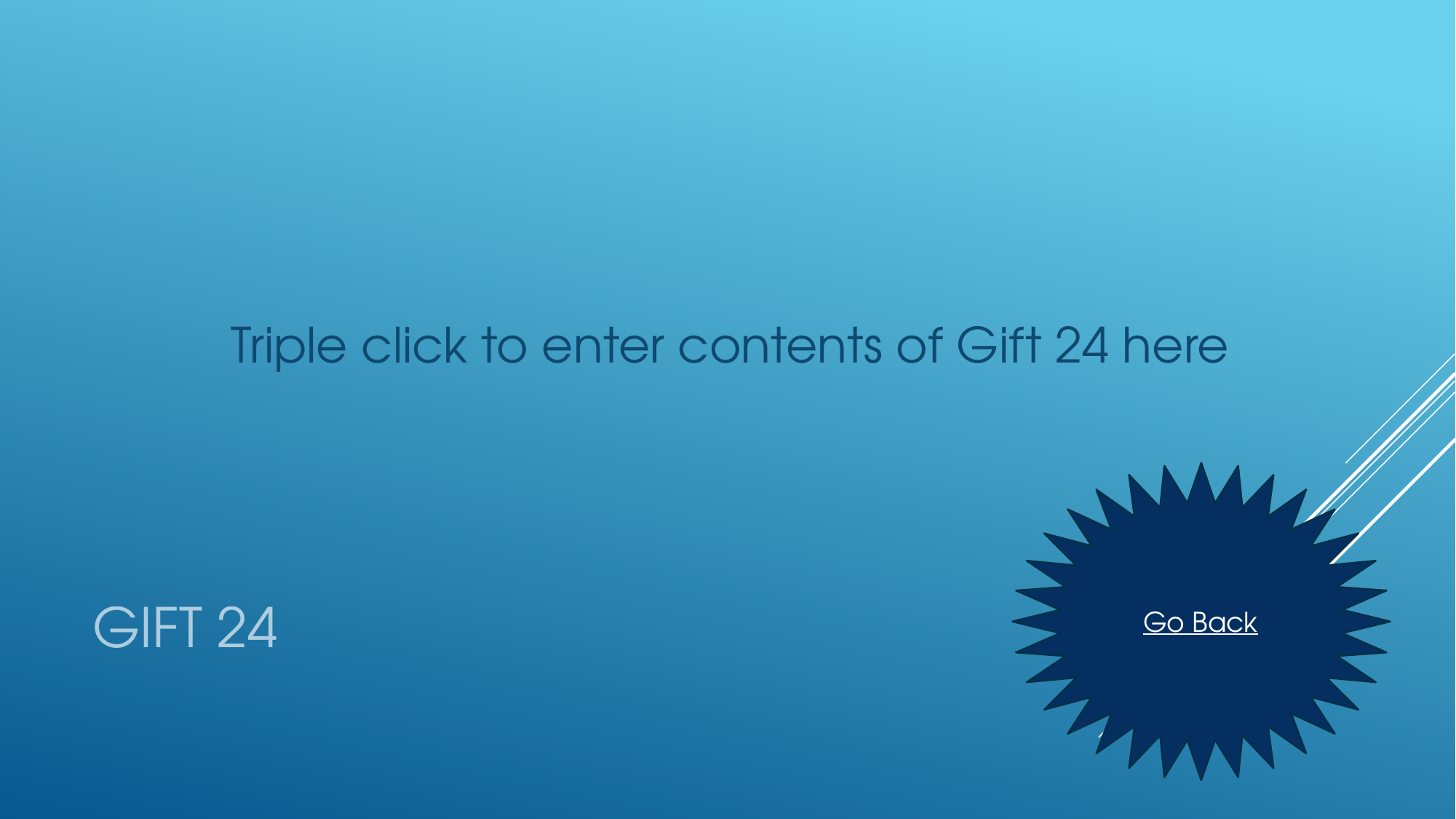

Triple click to enter contents of Gift 24 here

# Gift 24
Go Back